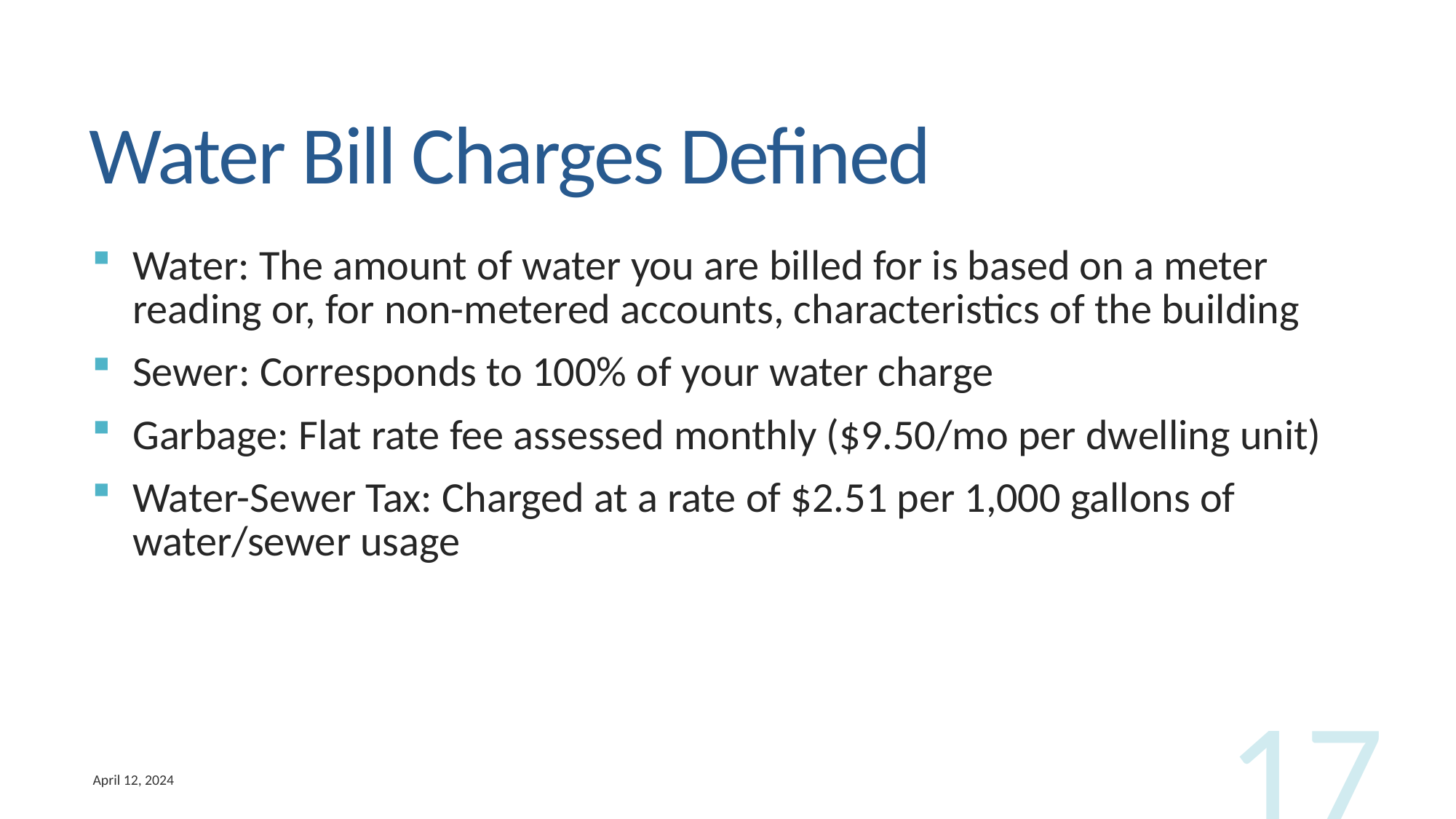

# Water Bill Charges Defined
Water: The amount of water you are billed for is based on a meter reading or, for non-metered accounts, characteristics of the building
Sewer: Corresponds to 100% of your water charge
Garbage: Flat rate fee assessed monthly ($9.50/mo per dwelling unit)
Water-Sewer Tax: Charged at a rate of $2.51 per 1,000 gallons of water/sewer usage

17
April 12, 2024